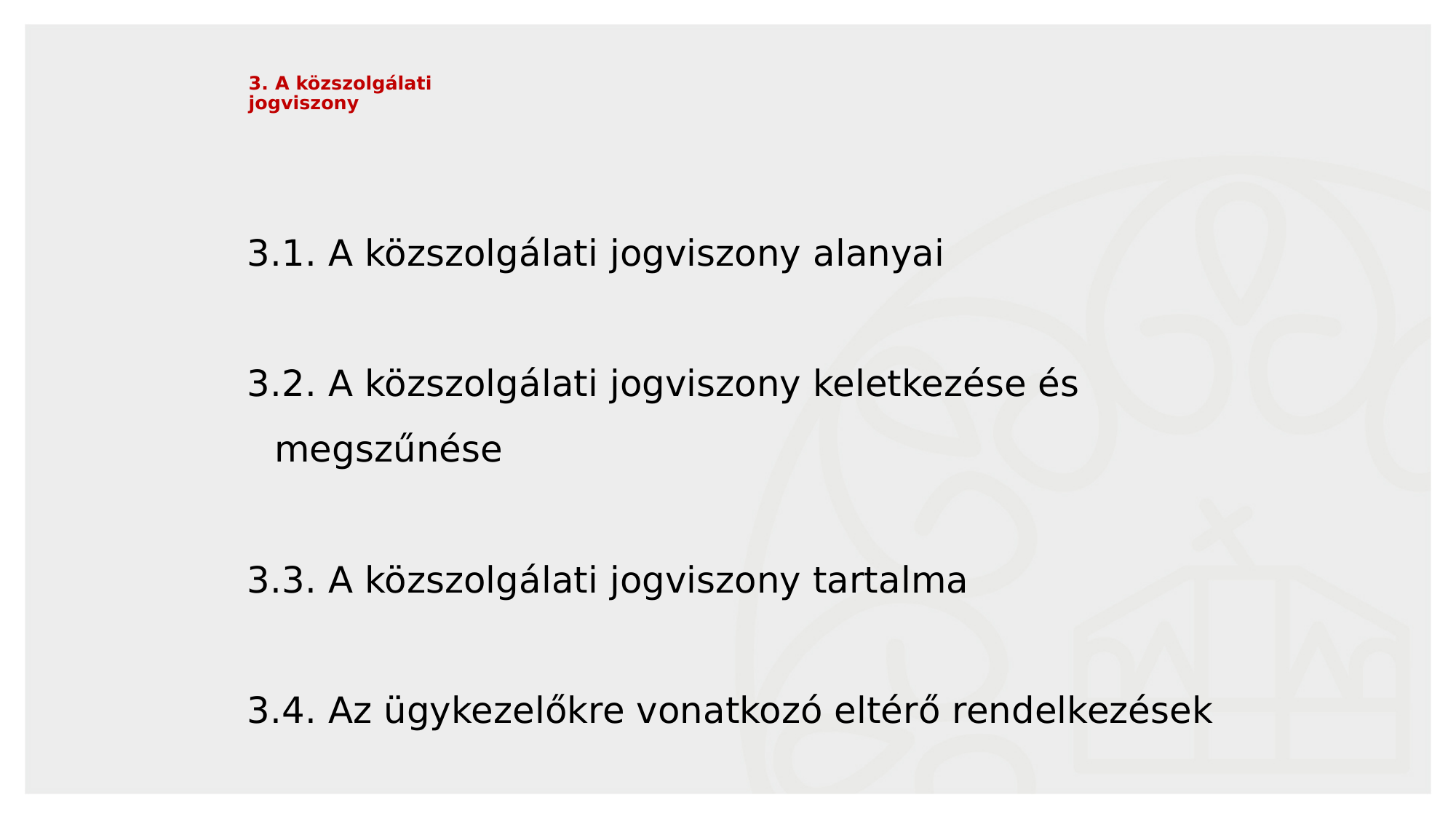

8
# 3. A közszolgálati jogviszony
3.1. A közszolgálati jogviszony alanyai

3.2. A közszolgálati jogviszony keletkezése és megszűnése

3.3. A közszolgálati jogviszony tartalma

3.4. Az ügykezelőkre vonatkozó eltérő rendelkezések